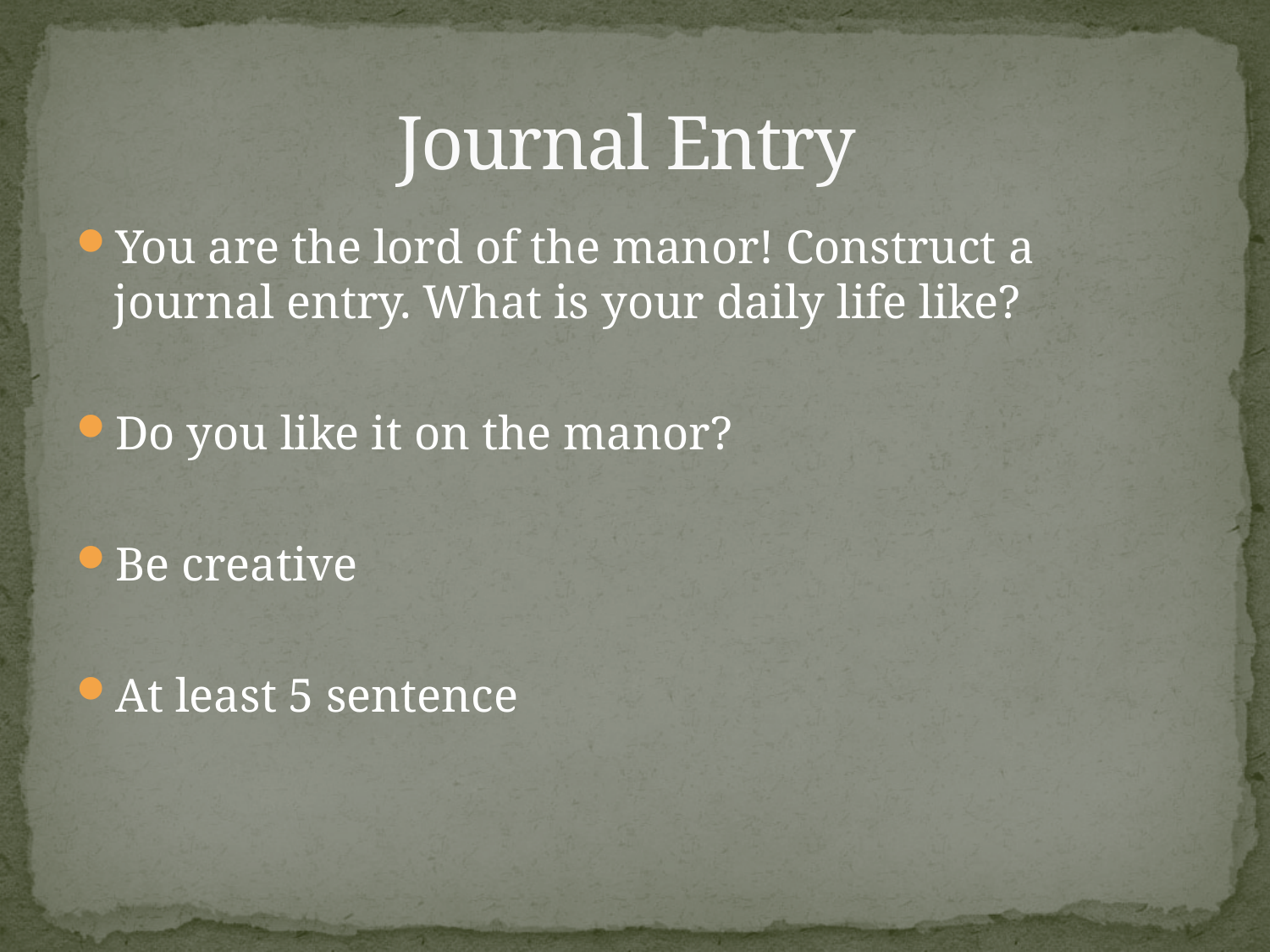

# Journal Entry
You are the lord of the manor! Construct a journal entry. What is your daily life like?

Do you like it on the manor?

Be creative

At least 5 sentence